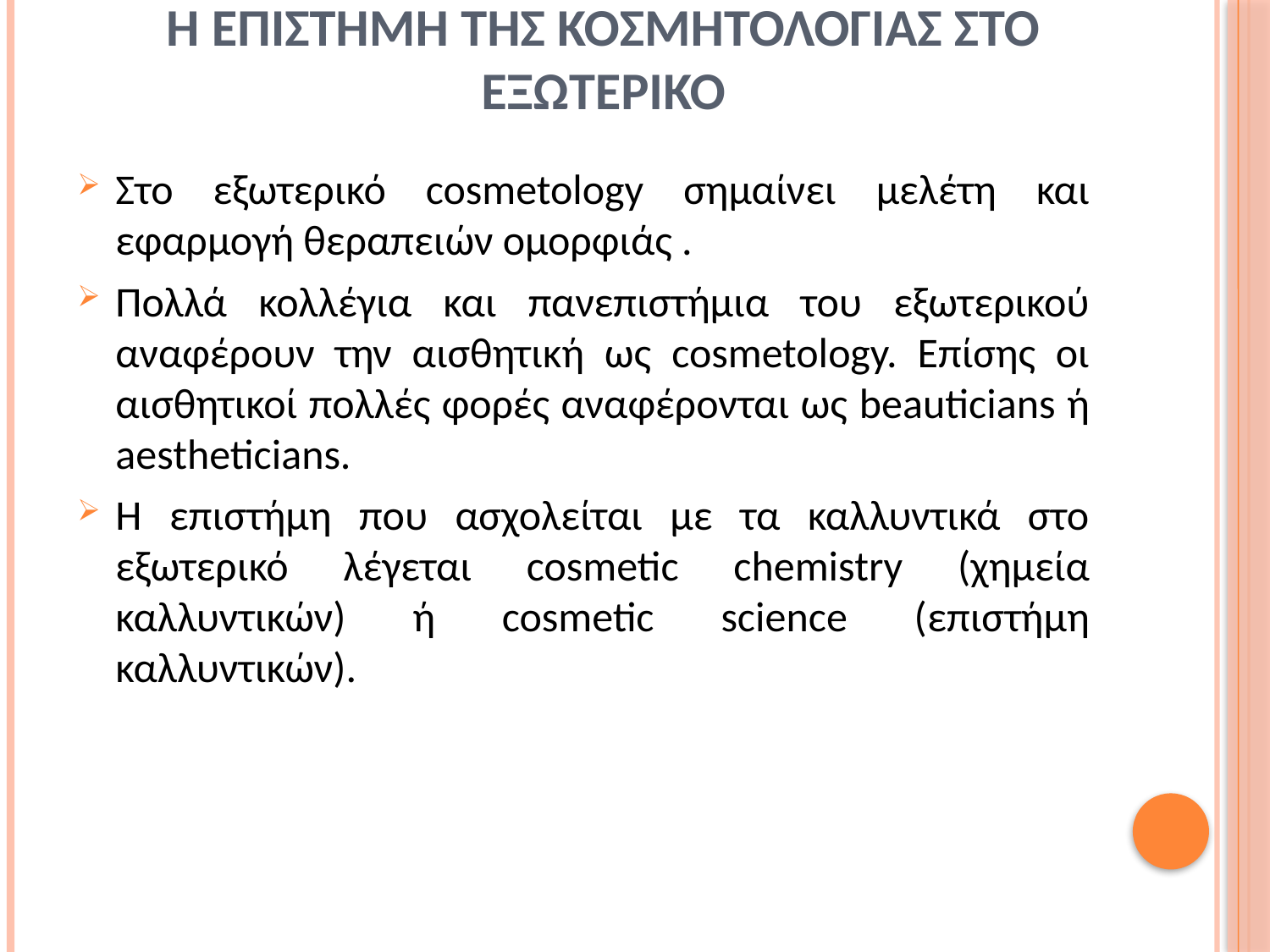

# Η επιστημη τησ κοσμητολογιασ στο εξωτερικο
Στο εξωτερικό cosmetology σημαίνει μελέτη και εφαρμογή θεραπειών ομορφιάς .
Πολλά κολλέγια και πανεπιστήμια του εξωτερικού αναφέρουν την αισθητική ως cosmetology. Επίσης οι αισθητικοί πολλές φορές αναφέρονται ως beauticians ή aestheticians.
Η επιστήμη που ασχολείται με τα καλλυντικά στο εξωτερικό λέγεται cosmetic chemistry (χημεία καλλυντικών) ή cosmetic science (επιστήμη καλλυντικών).